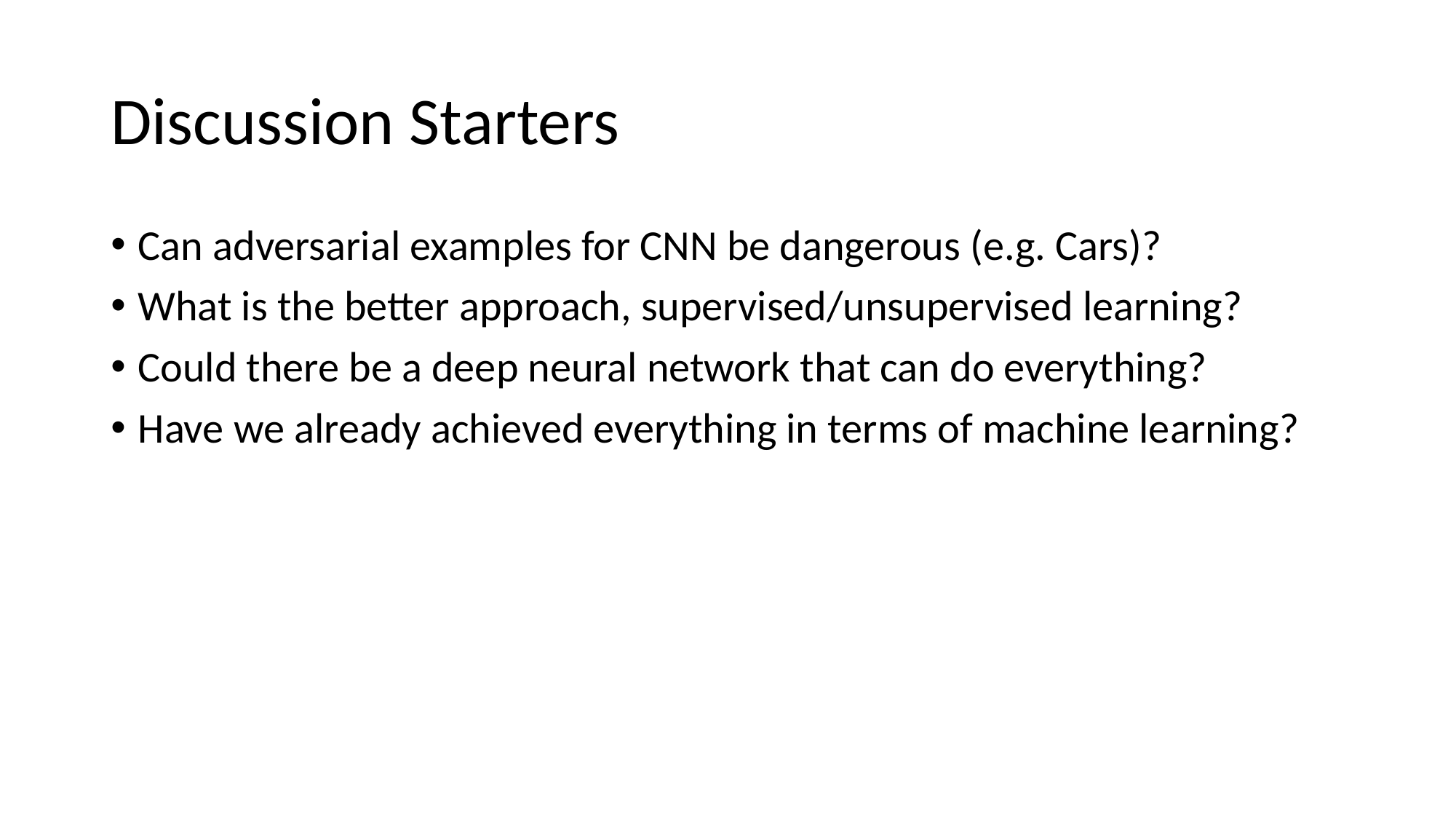

Discussion Starters
Can adversarial examples for CNN be dangerous (e.g. Cars)?
What is the better approach, supervised/unsupervised learning?
Could there be a deep neural network that can do everything?
Have we already achieved everything in terms of machine learning?